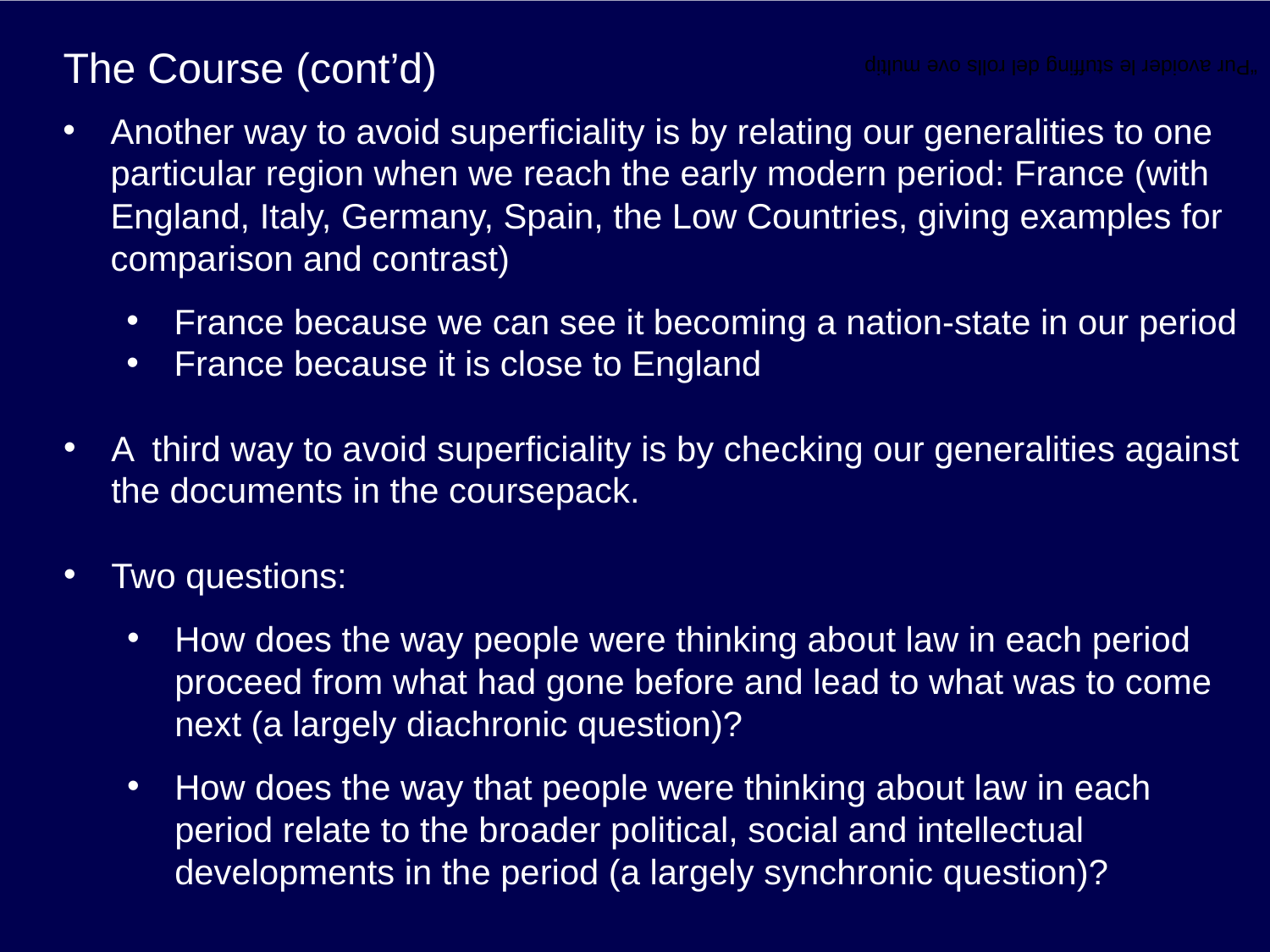

# The Course (cont’d)
“Pur avoider le stuffing del rolls ove multip
Another way to avoid superficiality is by relating our generalities to one particular region when we reach the early modern period: France (with England, Italy, Germany, Spain, the Low Countries, giving examples for comparison and contrast)

France because we can see it becoming a nation-state in our period
France because it is close to England

A  third way to avoid superficiality is by checking our generalities against the documents in the coursepack.

Two questions:

How does the way people were thinking about law in each period proceed from what had gone before and lead to what was to come next (a largely diachronic question)?

How does the way that people were thinking about law in each period relate to the broader political, social and intellectual developments in the period (a largely synchronic question)?